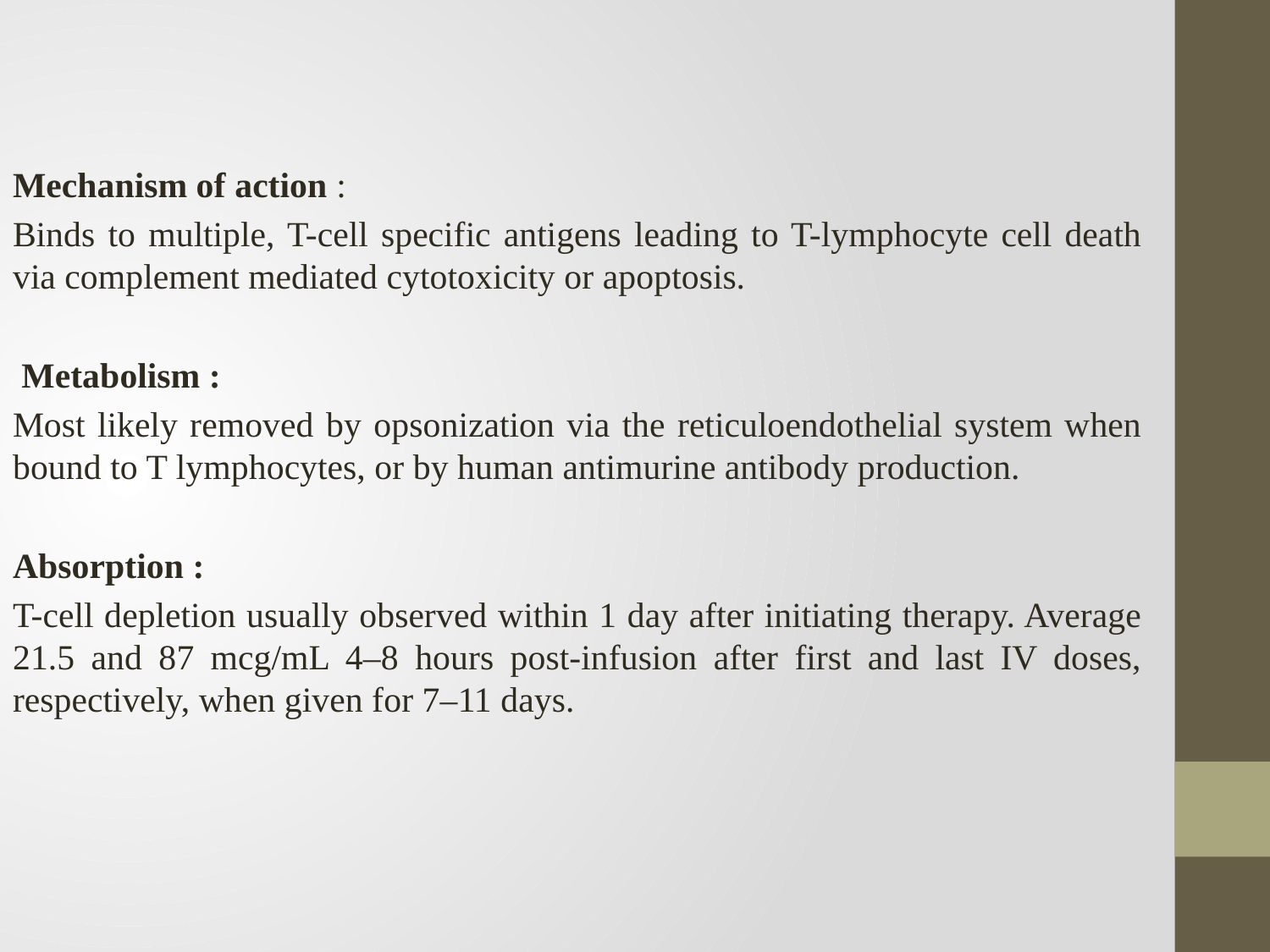

Mechanism of action :
Binds to multiple, T-cell specific antigens leading to T-lymphocyte cell death via complement mediated cytotoxicity or apoptosis.

 Metabolism :
Most likely removed by opsonization via the reticuloendothelial system when bound to T lymphocytes, or by human antimurine antibody production.

Absorption :
T-cell depletion usually observed within 1 day after initiating therapy. Average 21.5 and 87 mcg/mL 4–8 hours post-infusion after first and last IV doses, respectively, when given for 7–11 days.